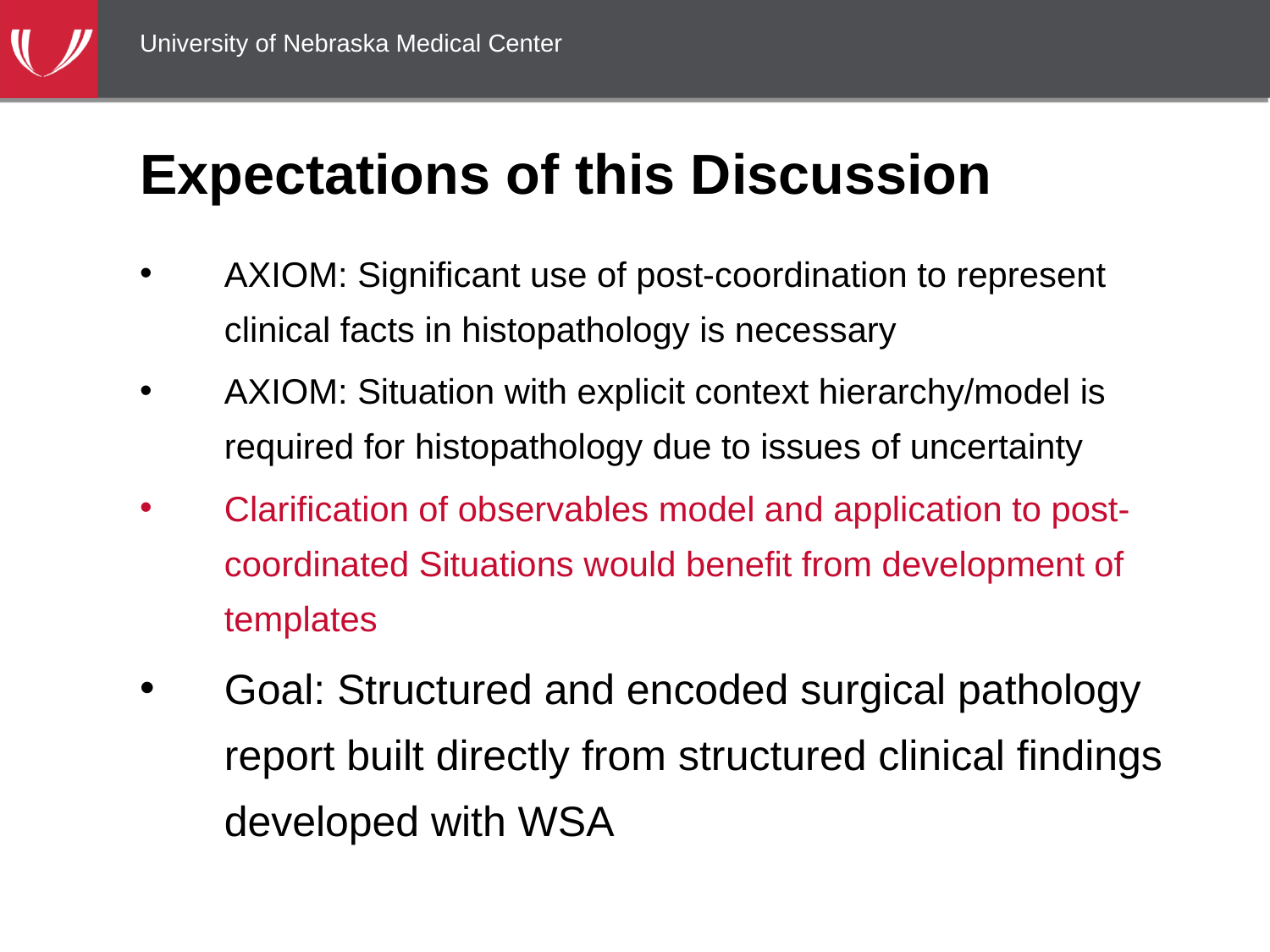

University of Nebraska Medical Center
# Expectations of this Discussion
AXIOM: Significant use of post-coordination to represent clinical facts in histopathology is necessary
AXIOM: Situation with explicit context hierarchy/model is required for histopathology due to issues of uncertainty
Clarification of observables model and application to post-coordinated Situations would benefit from development of templates
Goal: Structured and encoded surgical pathology report built directly from structured clinical findings developed with WSA